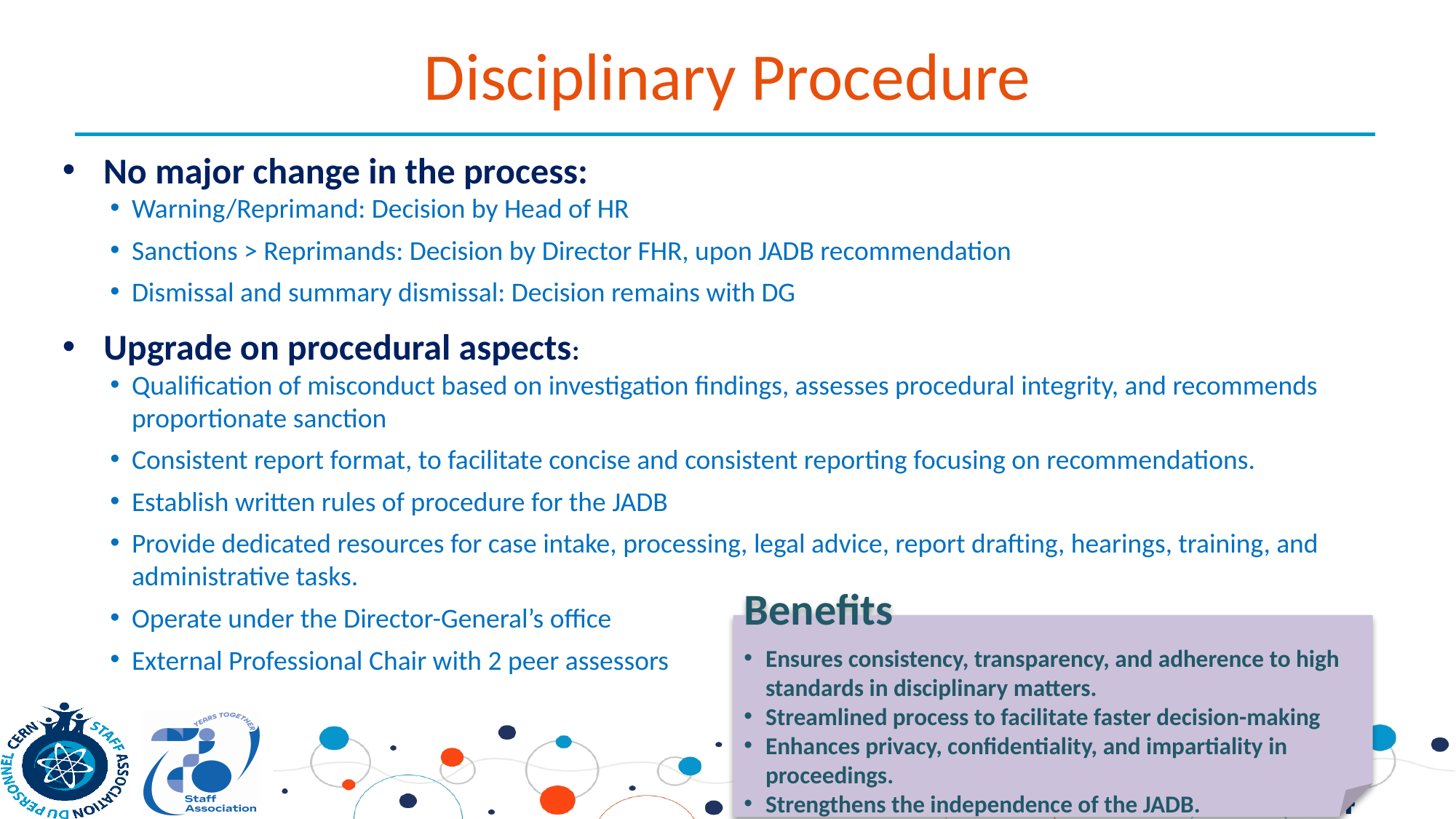

# Disciplinary Procedure
No major change in the process:
Warning/Reprimand: Decision by Head of HR
Sanctions > Reprimands: Decision by Director FHR, upon JADB recommendation
Dismissal and summary dismissal: Decision remains with DG
Upgrade on procedural aspects:
Qualification of misconduct based on investigation findings, assesses procedural integrity, and recommends proportionate sanction
Consistent report format, to facilitate concise and consistent reporting focusing on recommendations.
Establish written rules of procedure for the JADB
Provide dedicated resources for case intake, processing, legal advice, report drafting, hearings, training, and administrative tasks.
Operate under the Director-General’s office
External Professional Chair with 2 peer assessors

Benefits
Ensures consistency, transparency, and adherence to high standards in disciplinary matters.
Streamlined process to facilitate faster decision-making
Enhances privacy, confidentiality, and impartiality in proceedings.
Strengthens the independence of the JADB.